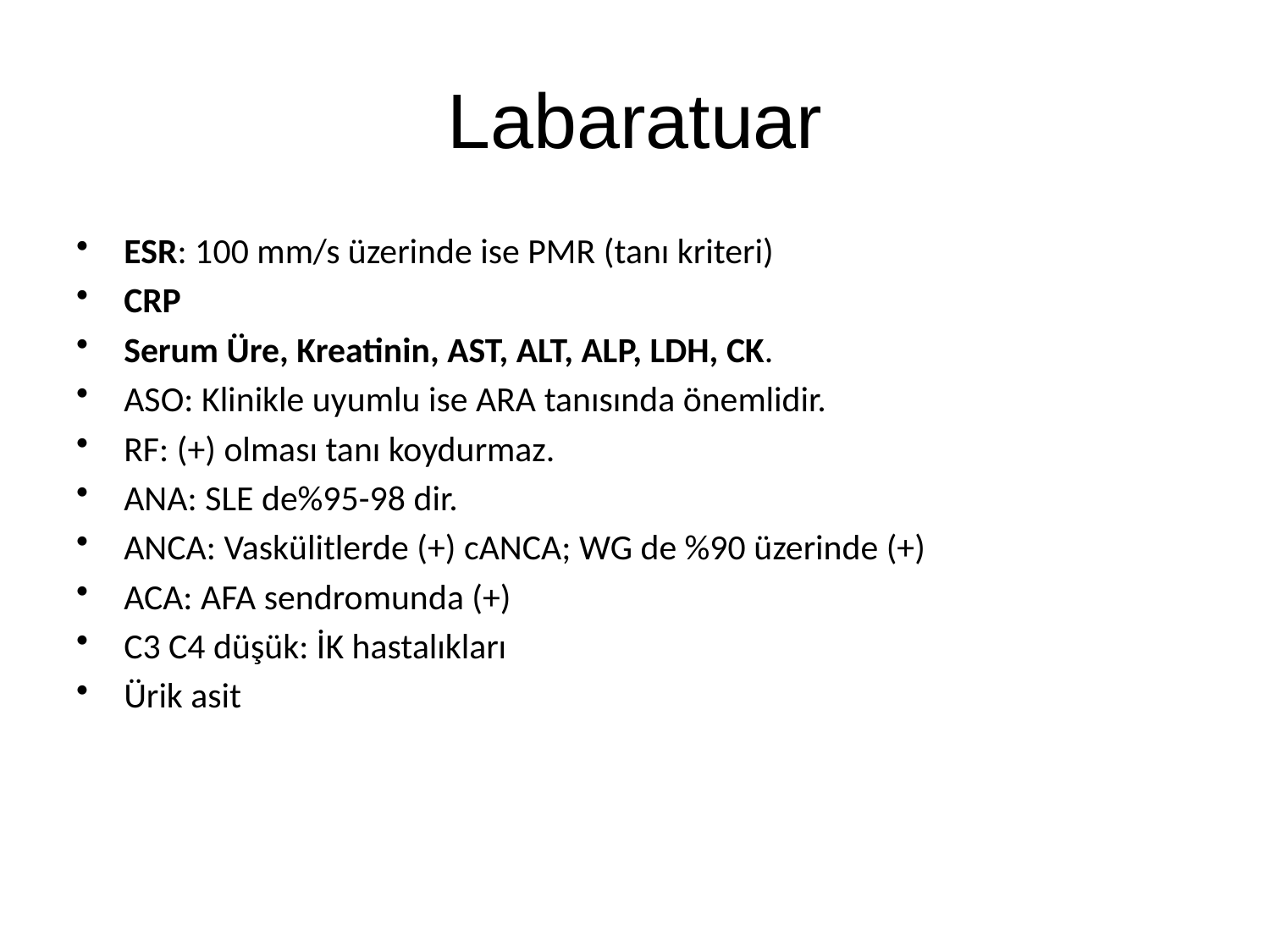

# Labaratuar
ESR: 100 mm/s üzerinde ise PMR (tanı kriteri)
CRP
Serum Üre, Kreatinin, AST, ALT, ALP, LDH, CK.
ASO: Klinikle uyumlu ise ARA tanısında önemlidir.
RF: (+) olması tanı koydurmaz.
ANA: SLE de%95-98 dir.
ANCA: Vaskülitlerde (+) cANCA; WG de %90 üzerinde (+)
ACA: AFA sendromunda (+)
C3 C4 düşük: İK hastalıkları
Ürik asit